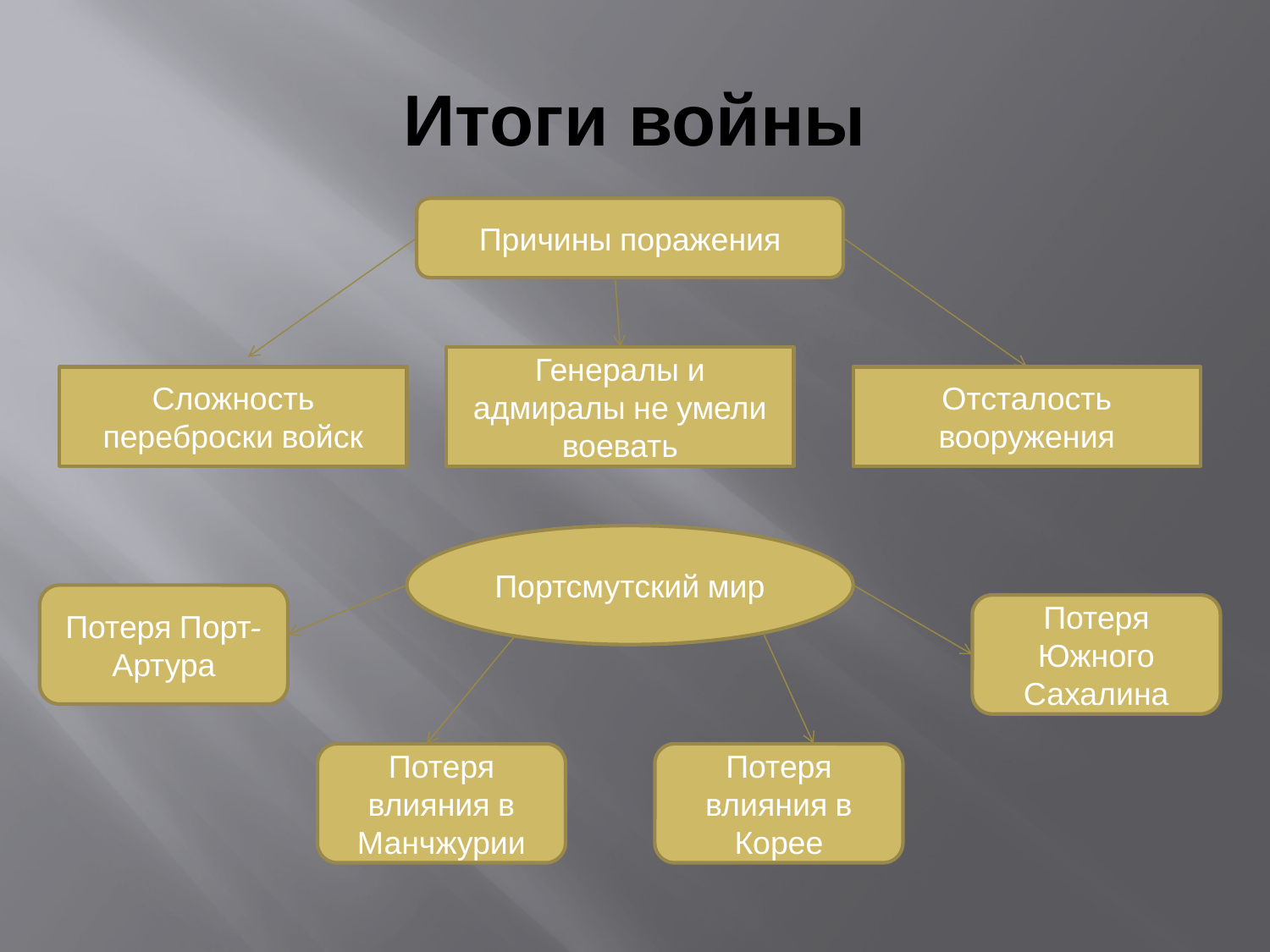

# Итоги войны
Причины поражения
Генералы и адмиралы не умели воевать
Сложность переброски войск
Отсталость вооружения
Портсмутский мир
Потеря Порт-Артура
Потеря Южного Сахалина
Потеря влияния в Манчжурии
Потеря влияния в Корее